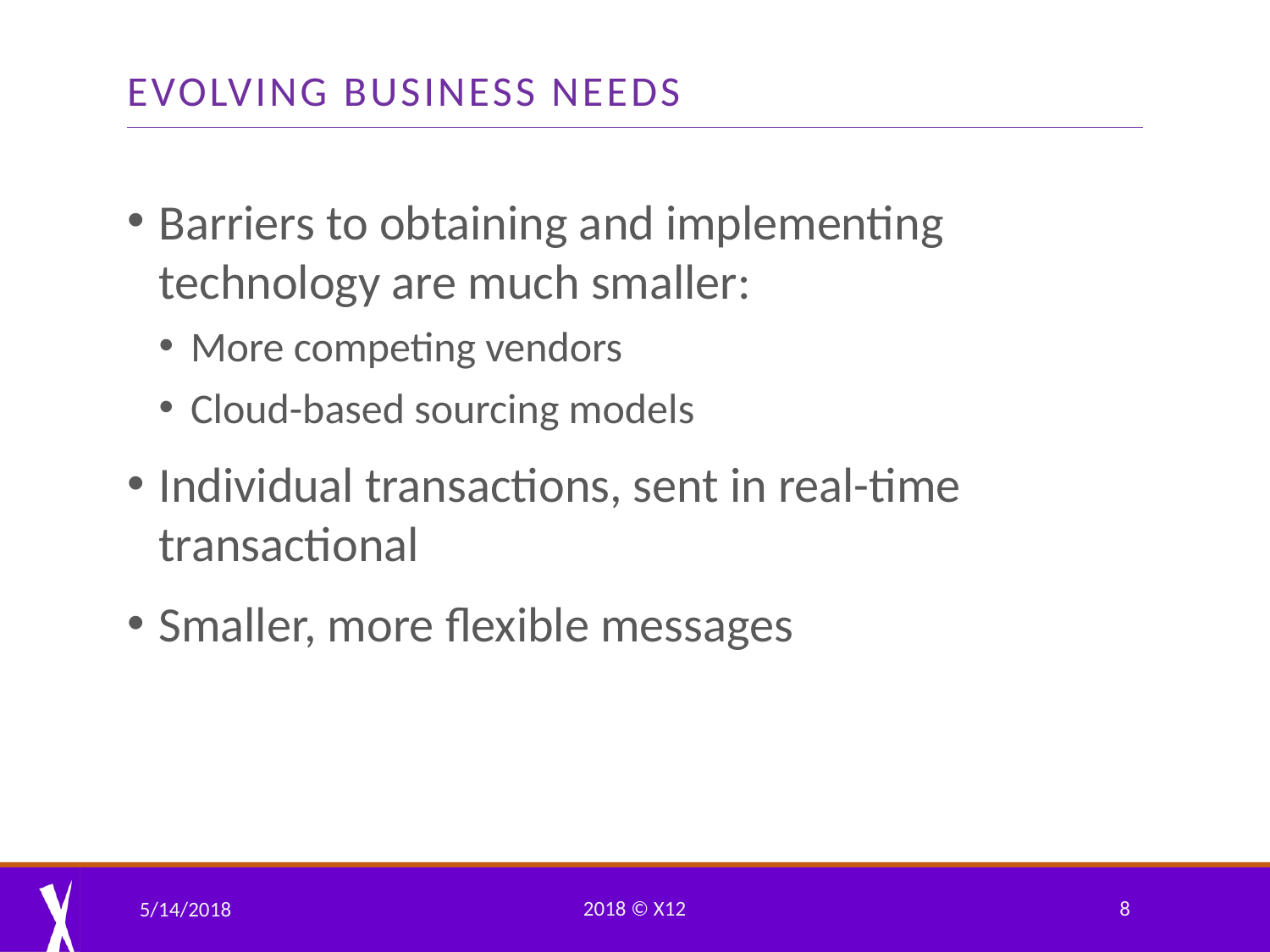

# Evolving business needs
Barriers to obtaining and implementing technology are much smaller:
More competing vendors
Cloud-based sourcing models
Individual transactions, sent in real-time transactional
Smaller, more flexible messages